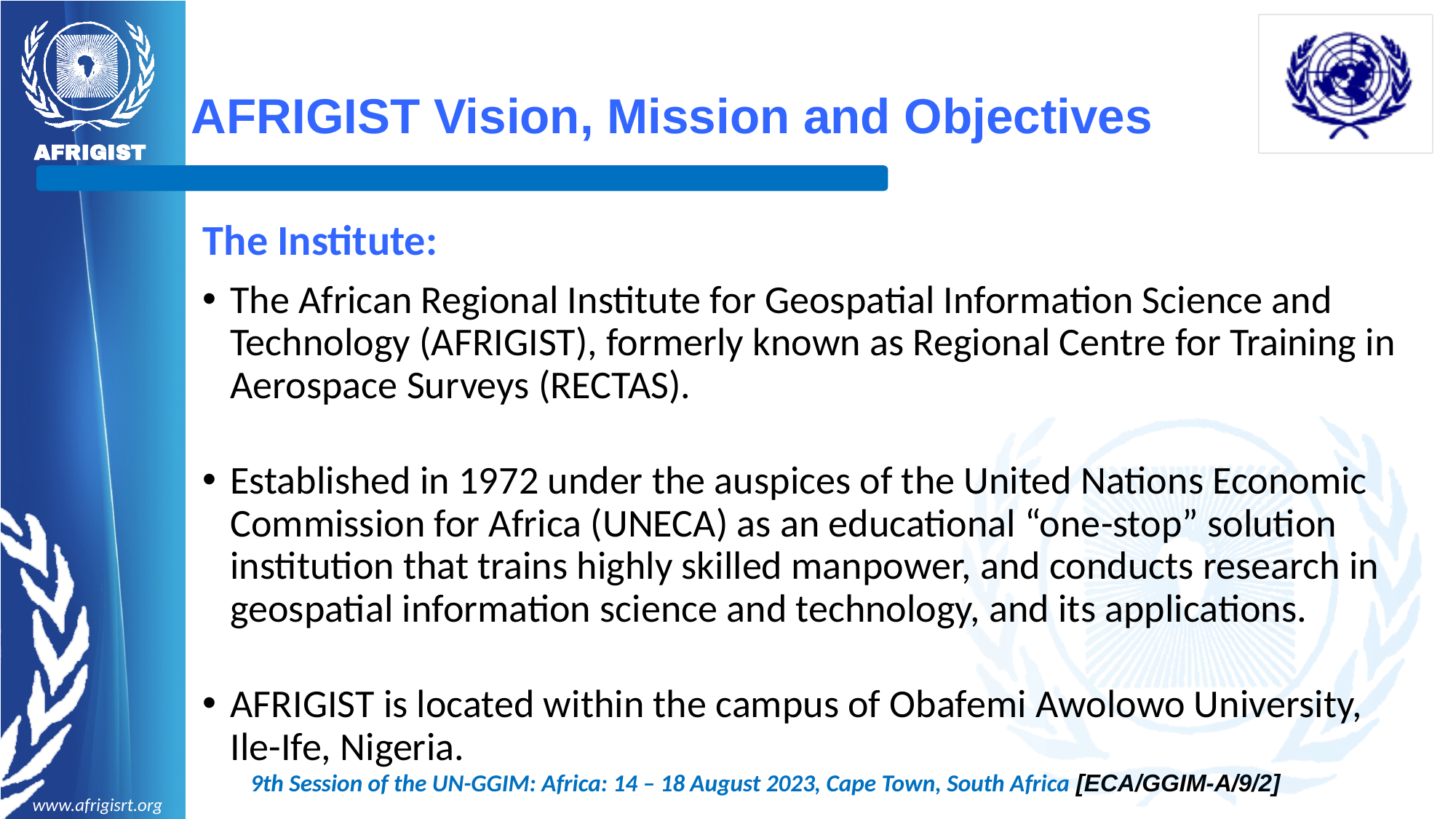

# AFRIGIST Vision, Mission and Objectives
The Institute:
The African Regional Institute for Geospatial Information Science and Technology (AFRIGIST), formerly known as Regional Centre for Training in Aerospace Surveys (RECTAS).

Established in 1972 under the auspices of the United Nations Economic Commission for Africa (UNECA) as an educational “one-stop” solution institution that trains highly skilled manpower, and conducts research in geospatial information science and technology, and its applications.

AFRIGIST is located within the campus of Obafemi Awolowo University, Ile-Ife, Nigeria.